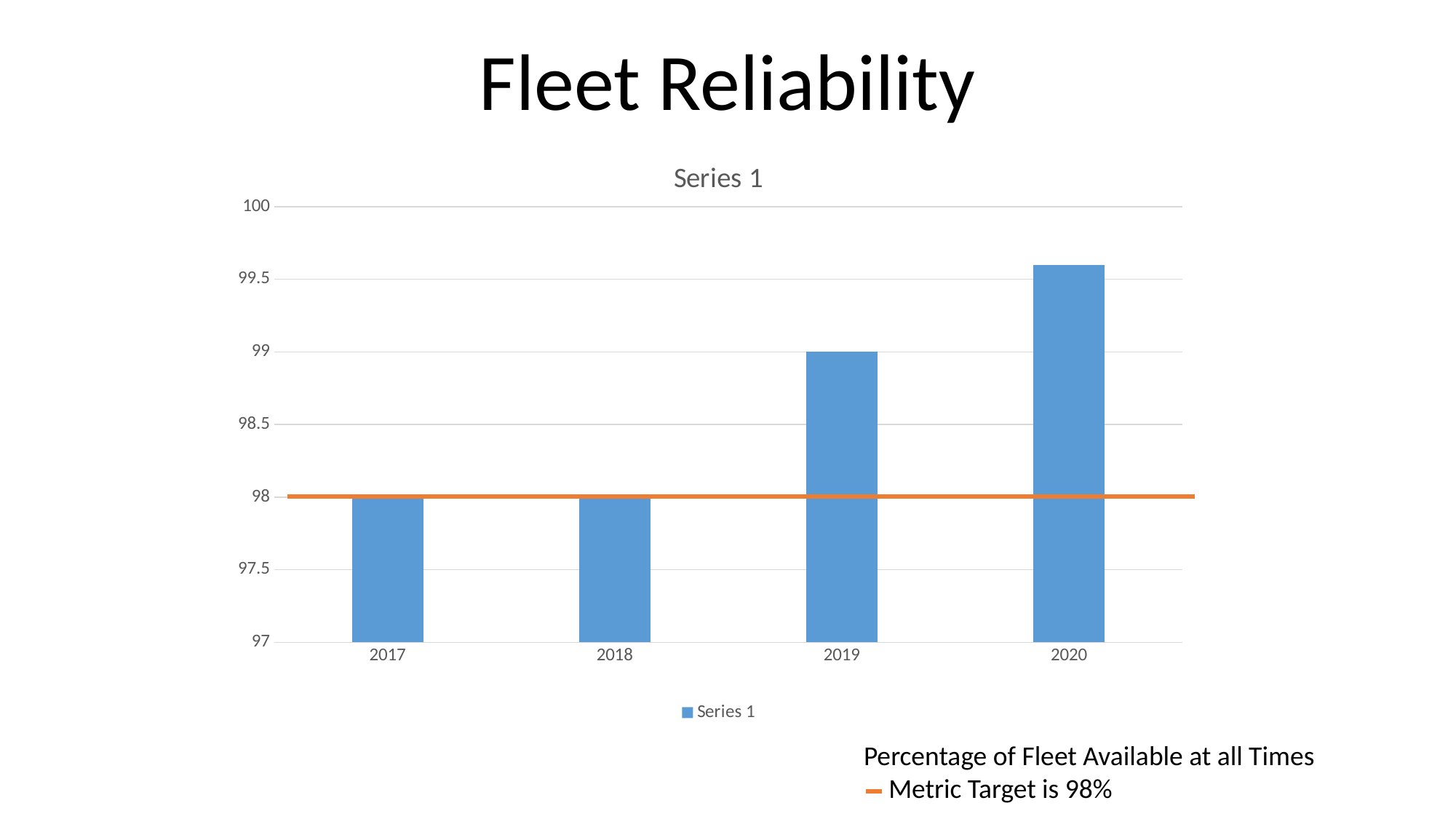

# Fleet Reliability

### Chart:

| Category | Series 1 |
|---|---|
| 2017 | 98.0 |
| 2018 | 98.0 |
| 2019 | 99.0 |
| 2020 | 99.6 |
Percentage of Fleet Available at all Times
    Metric Target is 98%